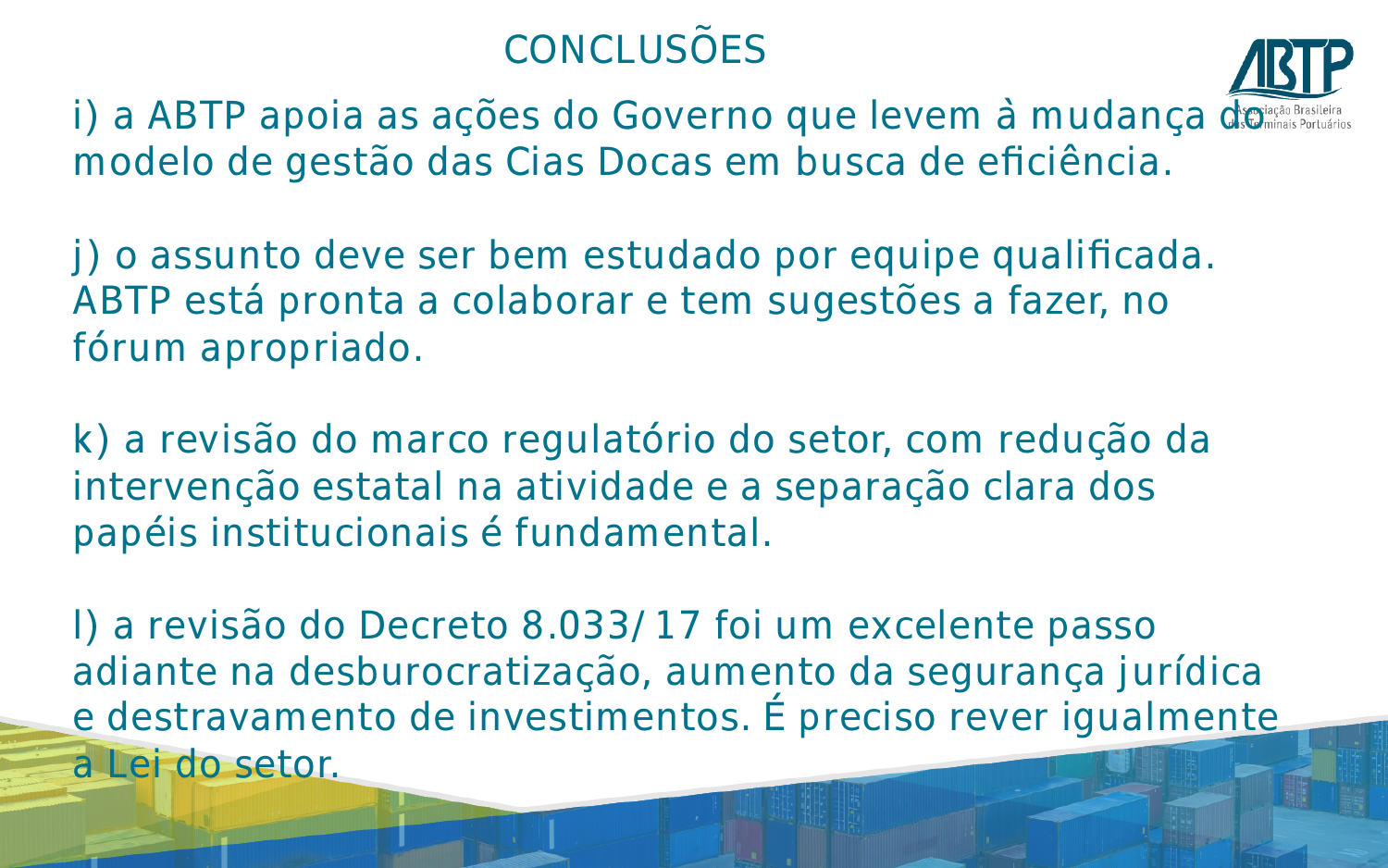

# CONCLUSÕES
i) a ABTP apoia as ações do Governo que levem à mudança do modelo de gestão das Cias Docas em busca de eficiência.
j) o assunto deve ser bem estudado por equipe qualificada. ABTP está pronta a colaborar e tem sugestões a fazer, no fórum apropriado.
 
k) a revisão do marco regulatório do setor, com redução da intervenção estatal na atividade e a separação clara dos papéis institucionais é fundamental.
l) a revisão do Decreto 8.033/17 foi um excelente passo adiante na desburocratização, aumento da segurança jurídica e destravamento de investimentos. É preciso rever igualmente a Lei do setor.